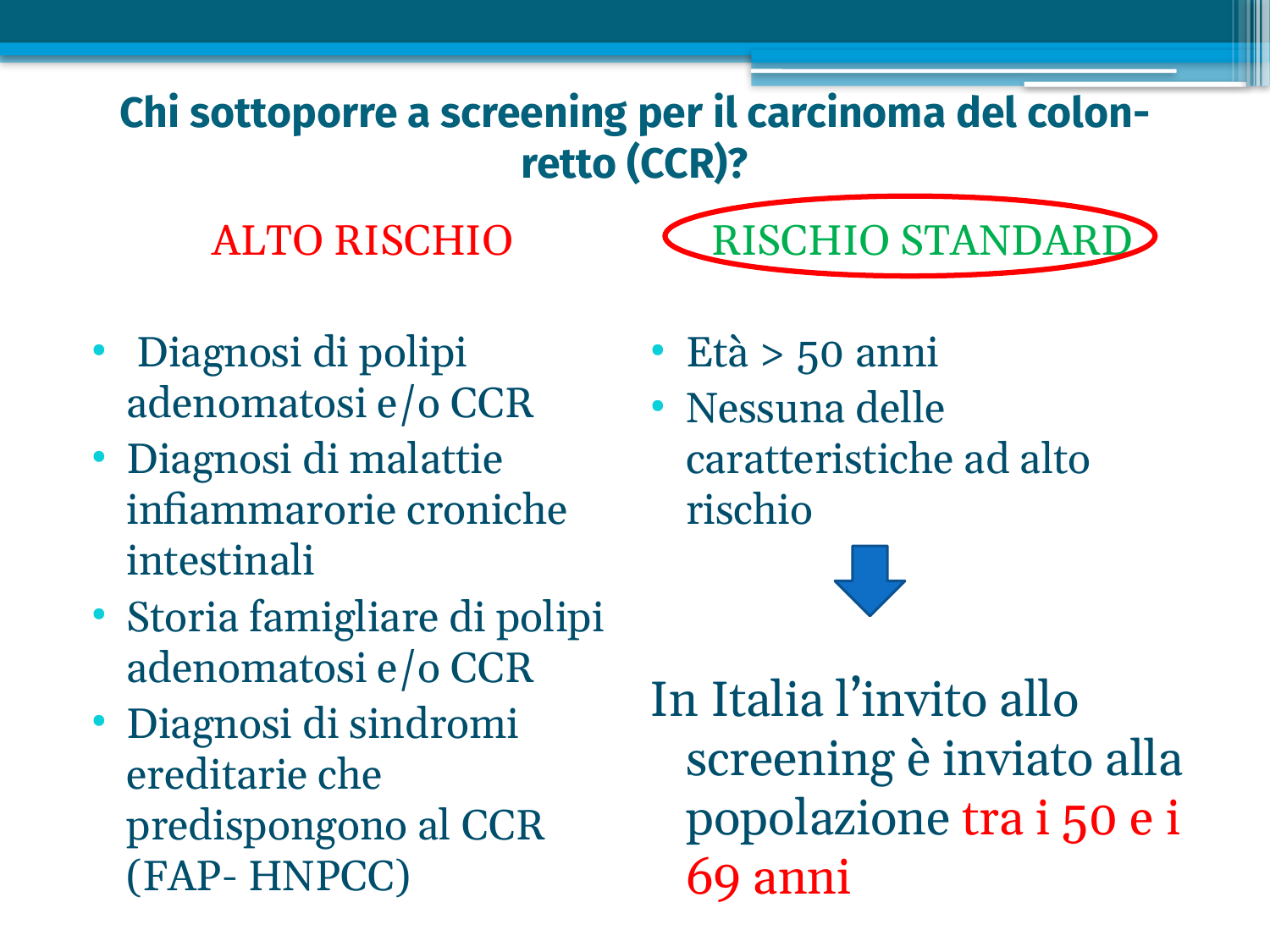

# Chi sottoporre a screening per il carcinoma del colon-retto (CCR)?

ALTO RISCHIO

 Diagnosi di polipi adenomatosi e/o CCR
Diagnosi di malattie infiammarorie croniche intestinali
Storia famigliare di polipi adenomatosi e/o CCR
Diagnosi di sindromi ereditarie che predispongono al CCR (FAP- HNPCC)
RISCHIO STANDARD

Età > 50 anni
Nessuna delle caratteristiche ad alto rischio

In Italia l’invito allo screening è inviato alla popolazione tra i 50 e i 69 anni